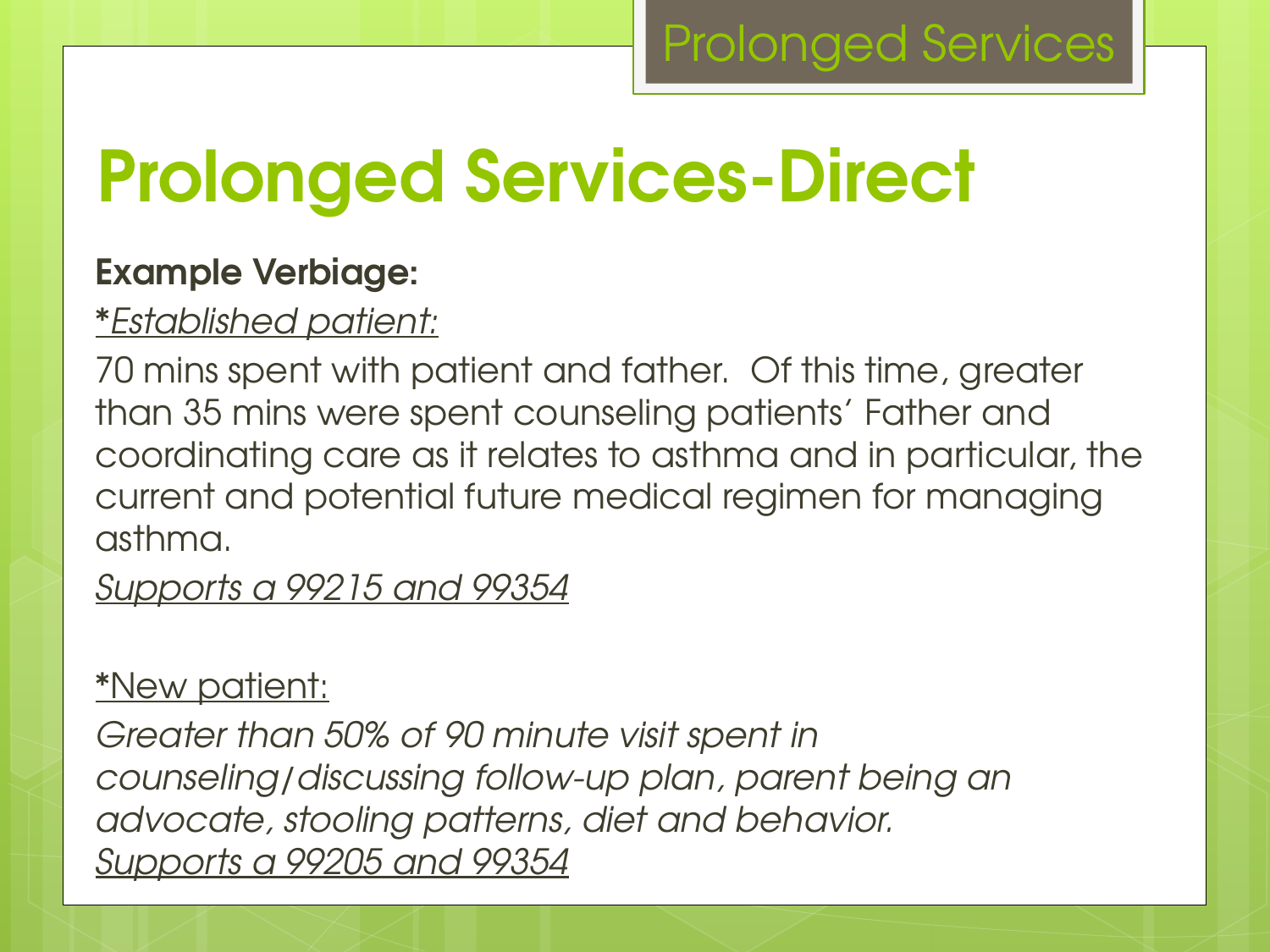

Prolonged Services
# Prolonged Services-Direct
Example Verbiage:
*Established patient:
70 mins spent with patient and father.  Of this time, greater than 35 mins were spent counseling patients’ Father and coordinating care as it relates to asthma and in particular, the current and potential future medical regimen for managing asthma.
Supports a 99215 and 99354

*New patient:
Greater than 50% of 90 minute visit spent in counseling/discussing follow-up plan, parent being an advocate, stooling patterns, diet and behavior.
Supports a 99205 and 99354